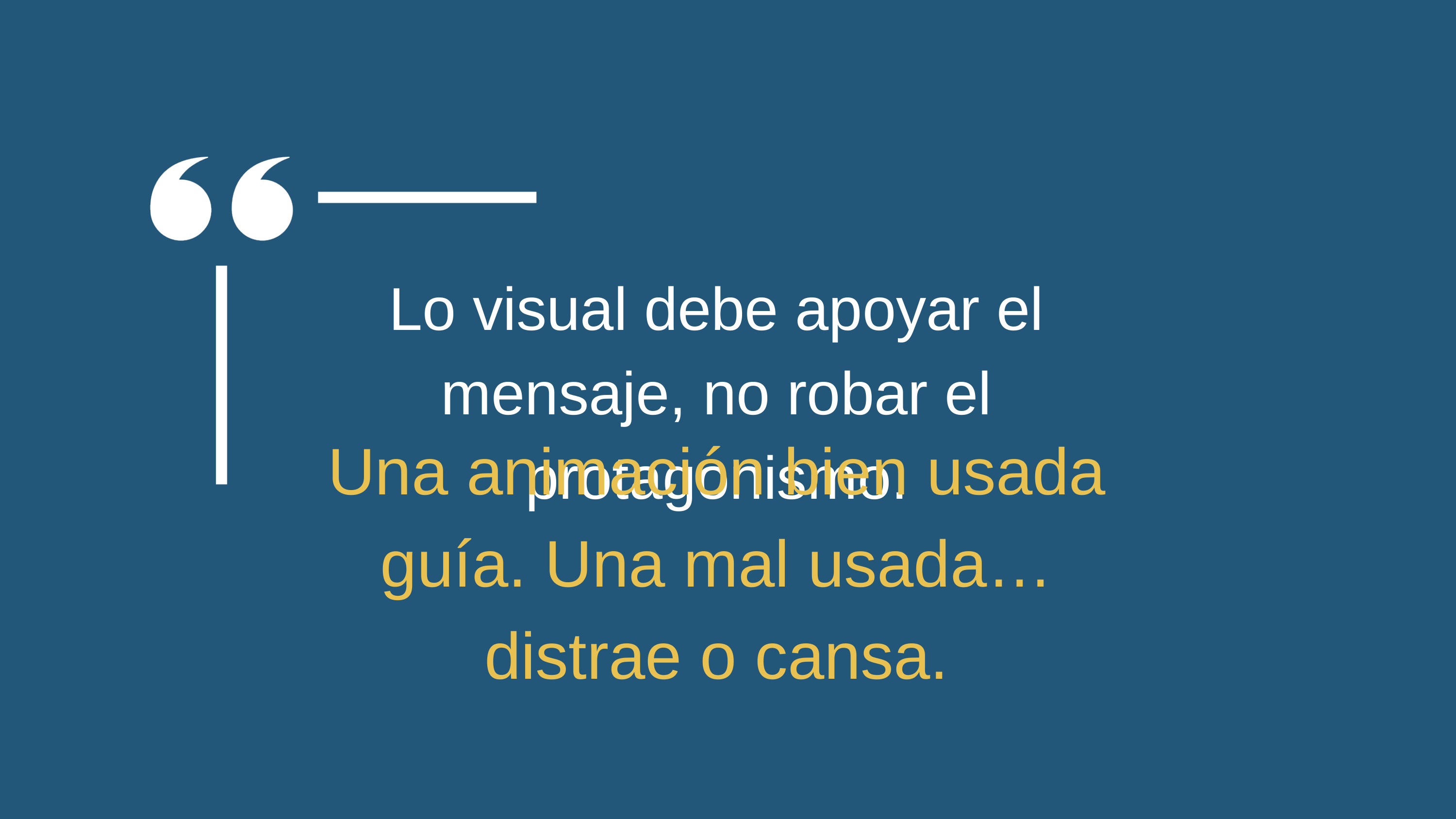

Lo visual debe apoyar el mensaje, no robar el protagonismo.
Una animación bien usada guía. Una mal usada… distrae o cansa.